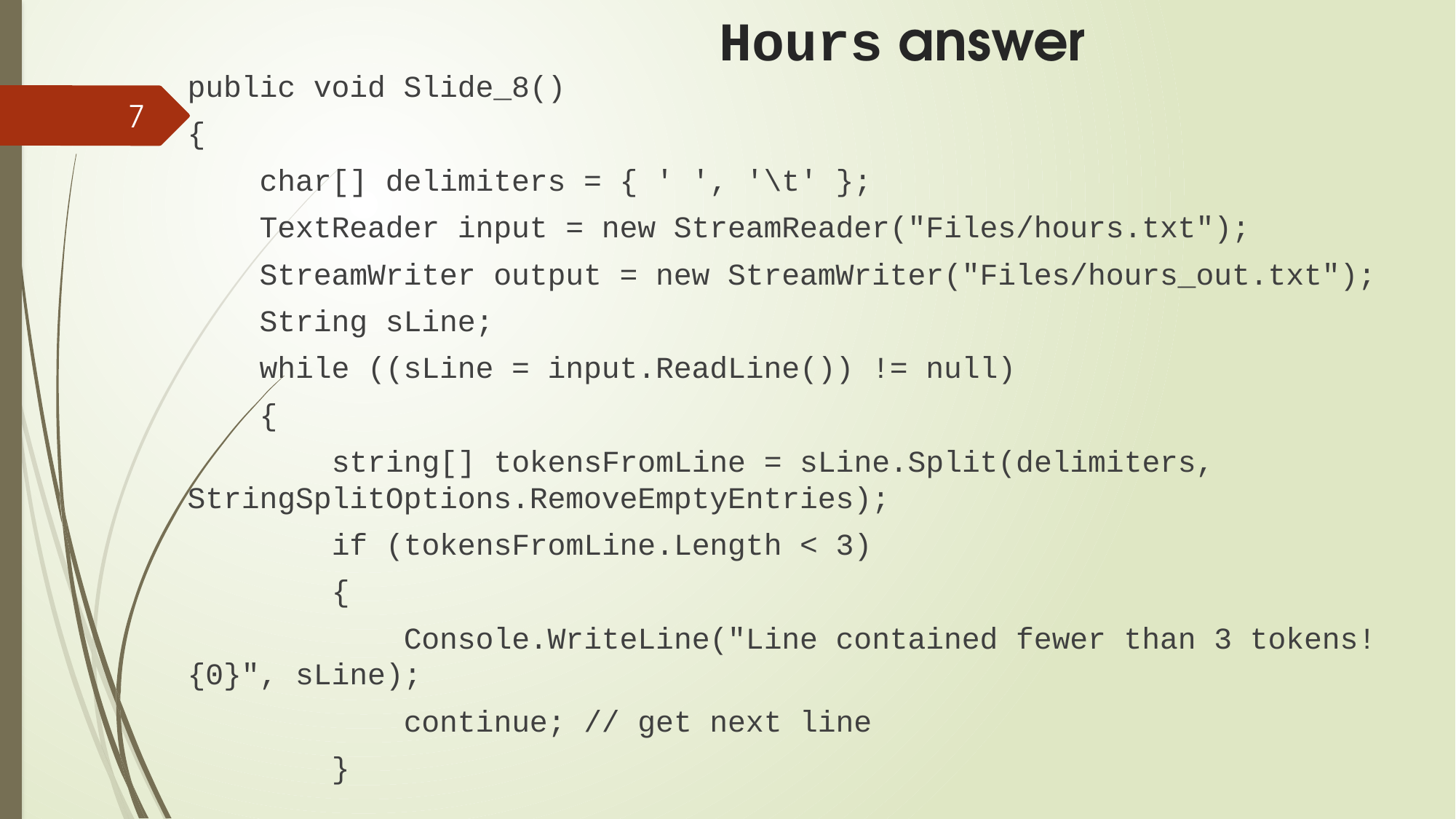

# Hours answer

public void Slide_8()
{
    char[] delimiters = { ' ', '\t' };
    TextReader input = new StreamReader("Files/hours.txt");
    StreamWriter output = new StreamWriter("Files/hours_out.txt");
    String sLine;
    while ((sLine = input.ReadLine()) != null)
    {
        string[] tokensFromLine = sLine.Split(delimiters, StringSplitOptions.RemoveEmptyEntries);
        if (tokensFromLine.Length < 3)
        {
            Console.WriteLine("Line contained fewer than 3 tokens! {0}", sLine);
            continue; // get next line
        }
7